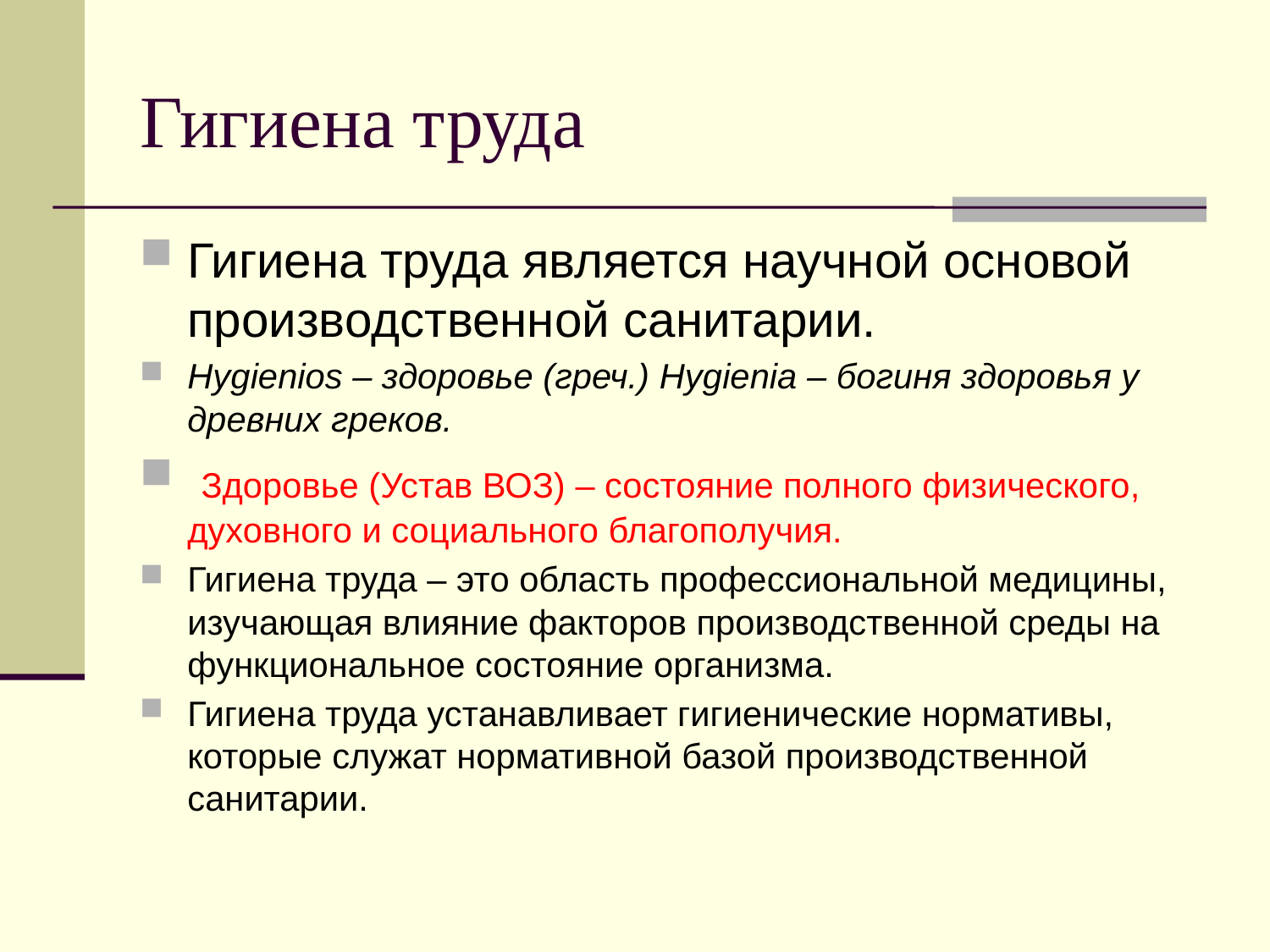

# Гигиена труда
Гигиена труда является научной основой производственной санитарии.
Hygienios – здоровье (греч.) Hygienia – богиня здоровья у древних греков.
 Здоровье (Устав ВОЗ) – состояние полного физического, духовного и социального благополучия.
Гигиена труда – это область профессиональной медицины, изучающая влияние факторов производственной среды на функциональное состояние организма.
Гигиена труда устанавливает гигиенические нормативы, которые служат нормативной базой производственной санитарии.